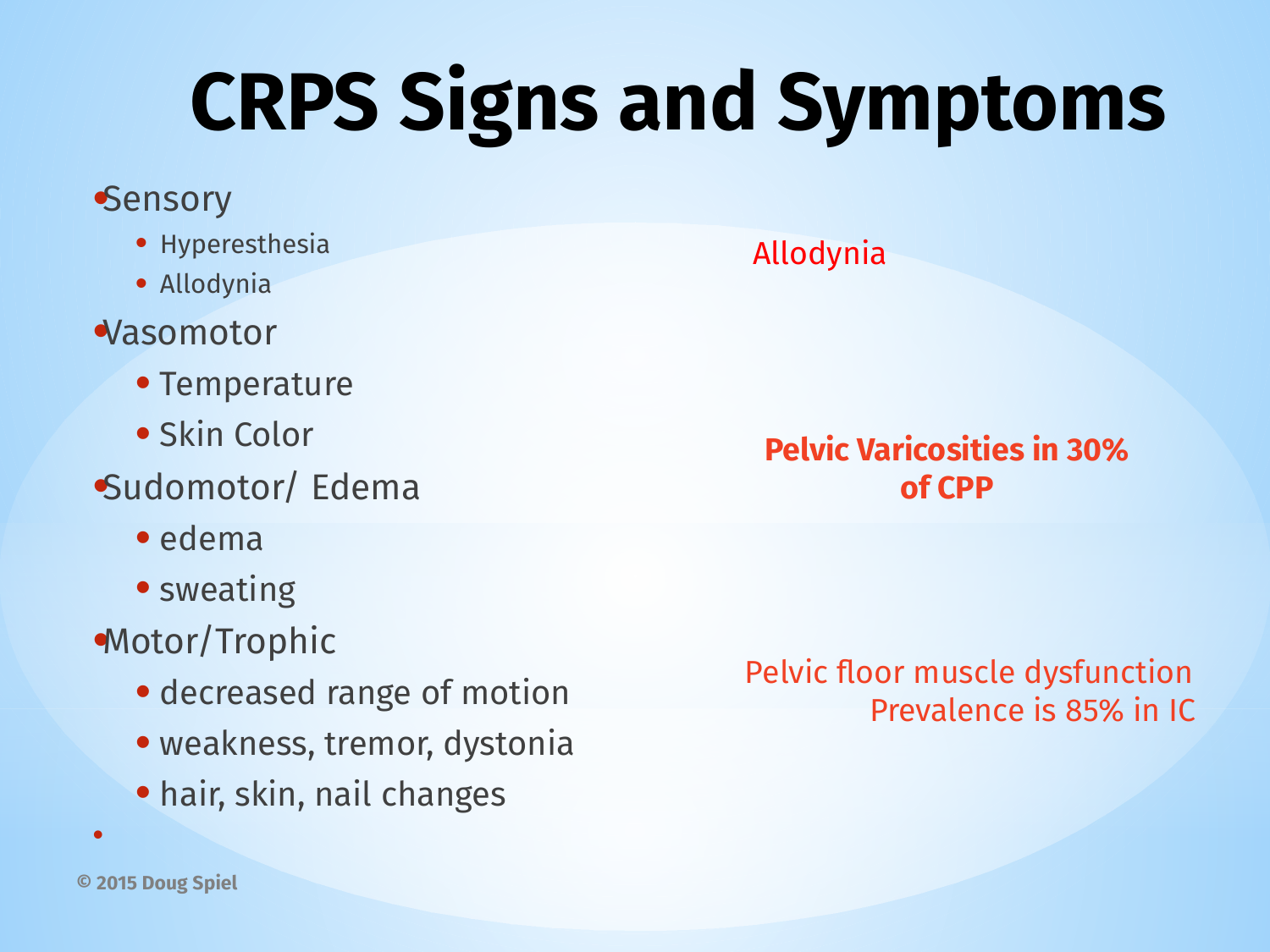

# CRPS Signs and Symptoms
Sensory
Hyperesthesia
Allodynia
Vasomotor
Temperature
Skin Color
Sudomotor/ Edema
edema
sweating
Motor/Trophic
decreased range of motion
weakness, tremor, dystonia
hair, skin, nail changes

Allodynia
Pelvic Varicosities in 30% of CPP
Pelvic floor muscle dysfunction
	Prevalence is 85% in IC

© 2015 Doug Spiel